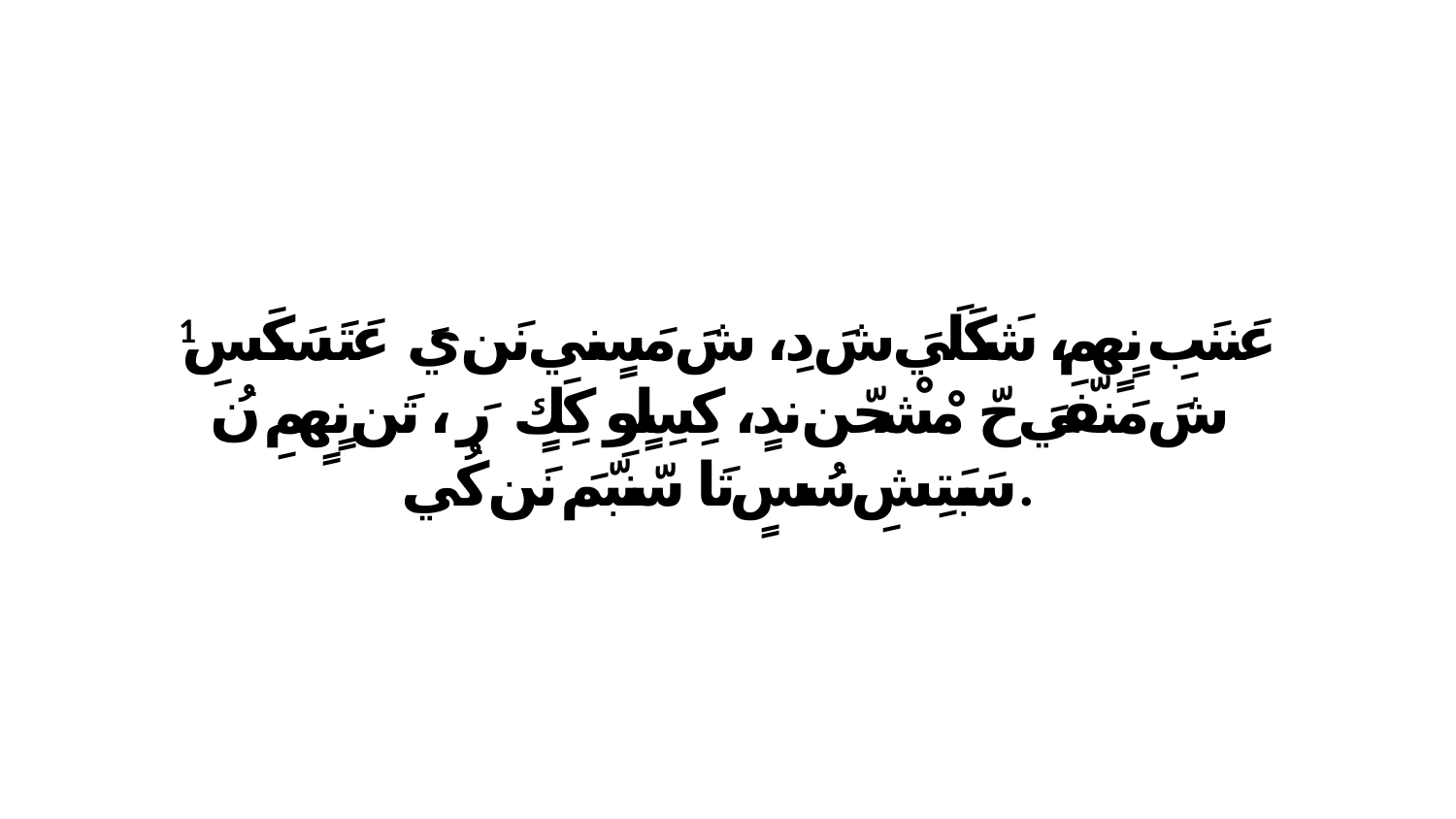

1 عَننَبِ نٍهٍمِ، شَكَلَيَ شَ دِ، شَ مَسٍنيِ نَن يَ. عَتَسَكَسِ شَ مَنفّيَ حّ مْشْحّن ندٍ، كِسِلٍوِ كِكٍ رَ، ﭑ تَن نٍهٍمِ نُ سَبَتِشِ سُسٍ تَا سّنبّمَ نَن كُي.